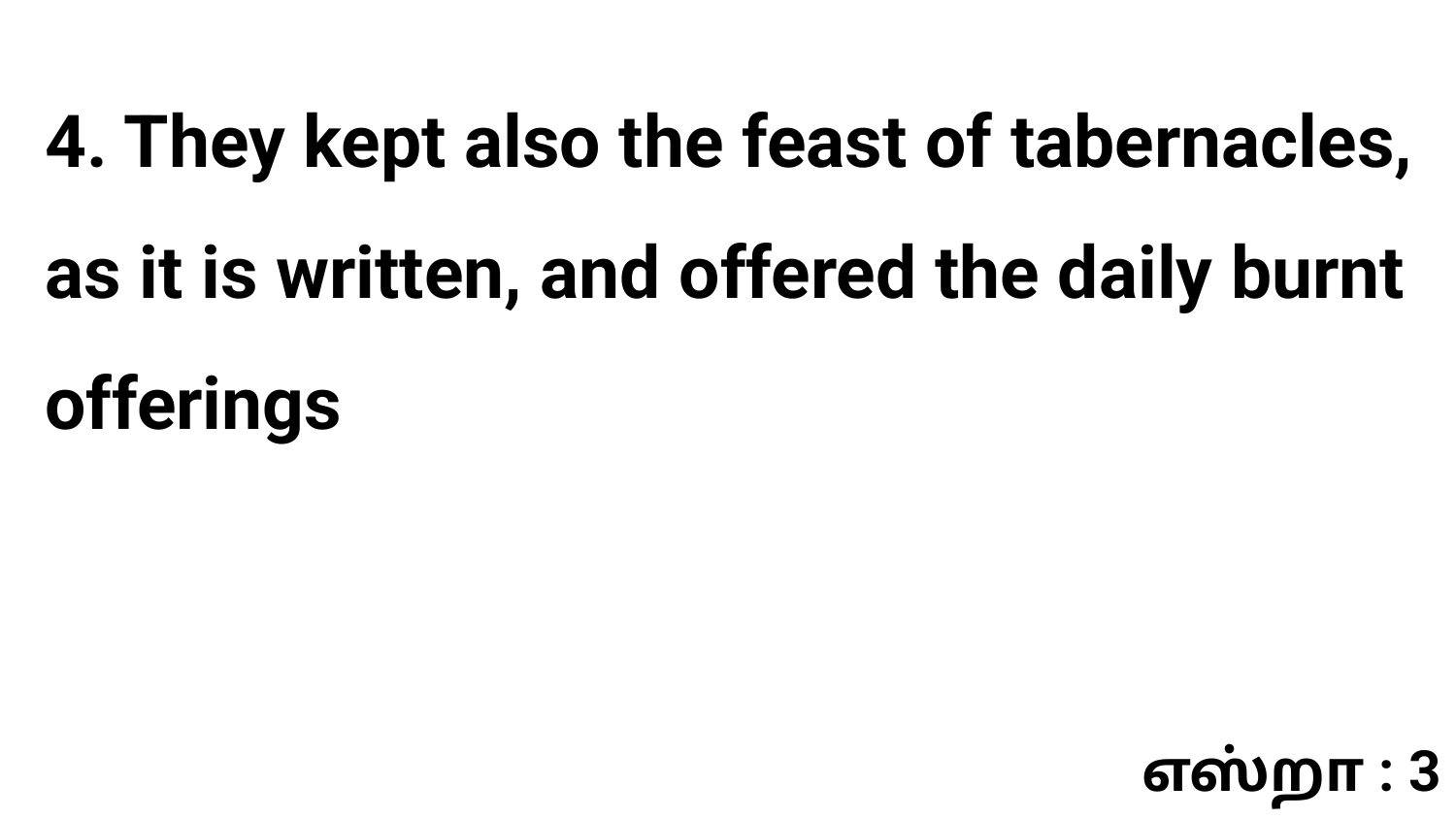

4. They kept also the feast of tabernacles, as it is written, and offered the daily burnt offerings
எஸ்றா : 3